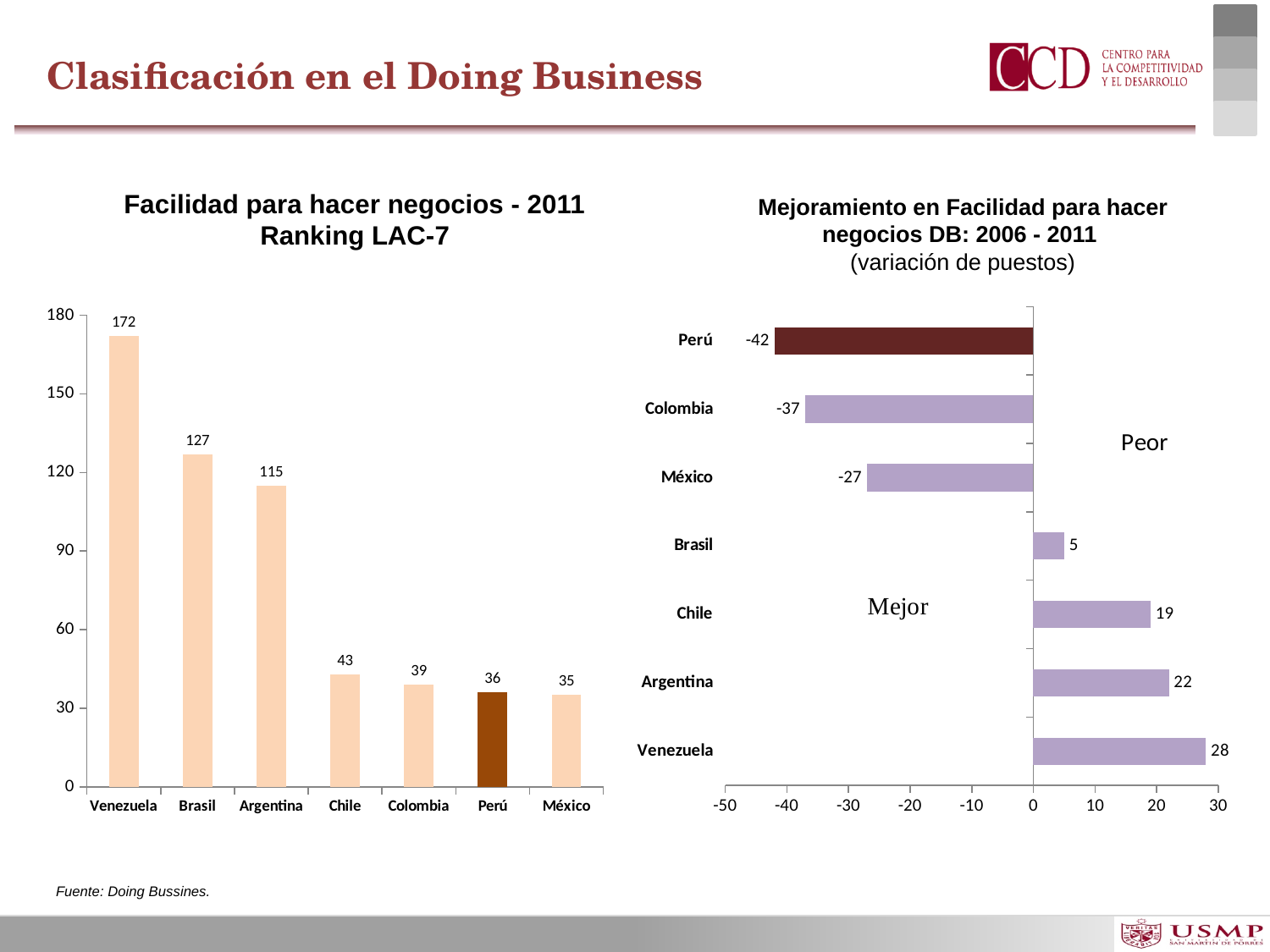

Clasificación en el Doing Business
Facilidad para hacer negocios - 2011
Ranking LAC-7

Mejoramiento en Facilidad para hacer negocios DB: 2006 - 2011
(variación de puestos)

[unsupported chart]

### Chart

| Category |  |
|---|---|
| Venezuela | 28.0 |
| Argentina | 22.0 |
| Chile | 19.0 |
| Brasil | 5.0 |
| México | -27.0 |
| Colombia | -37.0 |
| Perú | -42.0 |
Fuente: Doing Bussines.